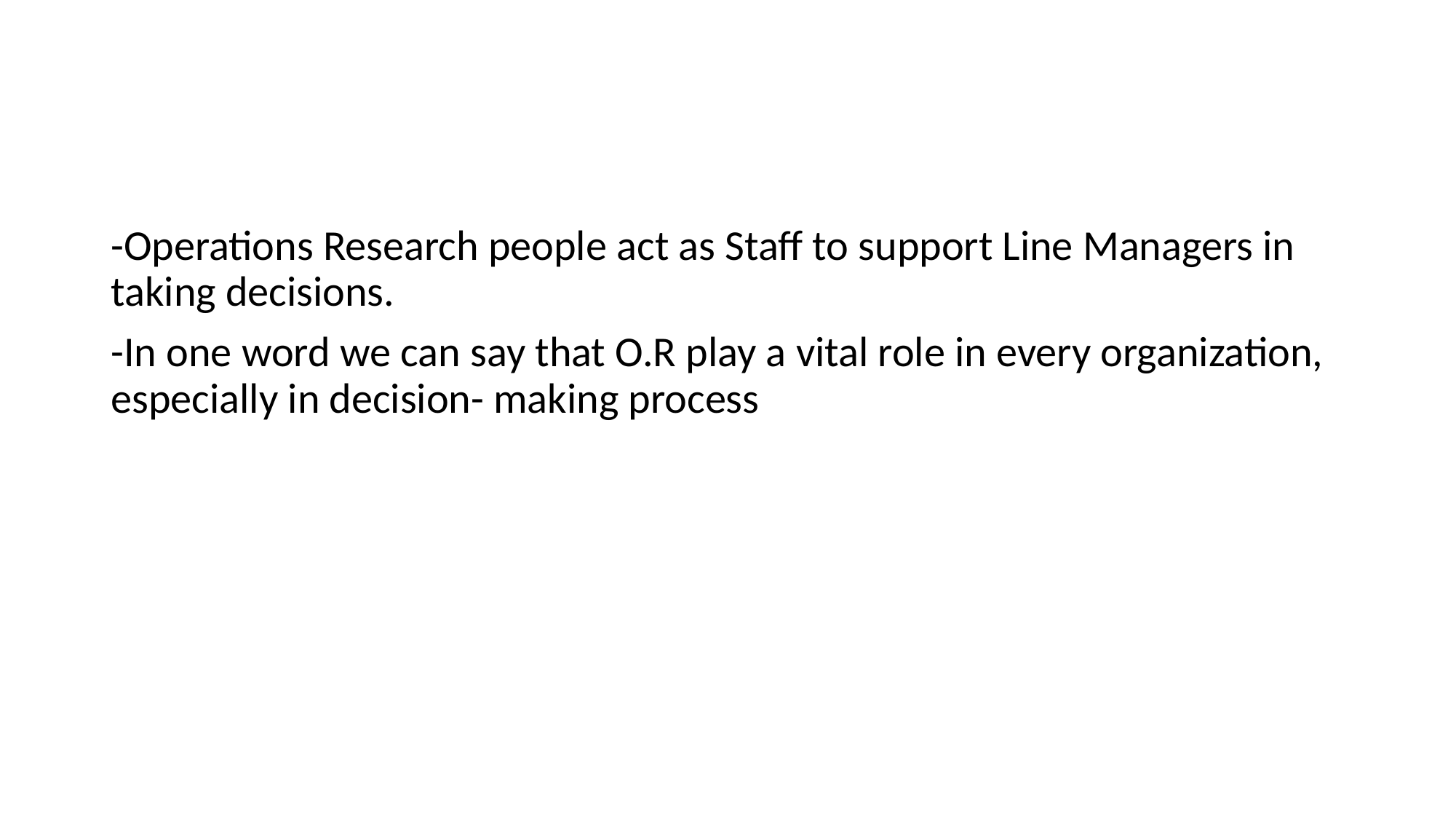

#
-Operations Research people act as Staff to support Line Managers in taking decisions.
-In one word we can say that O.R play a vital role in every organization, especially in decision- making process